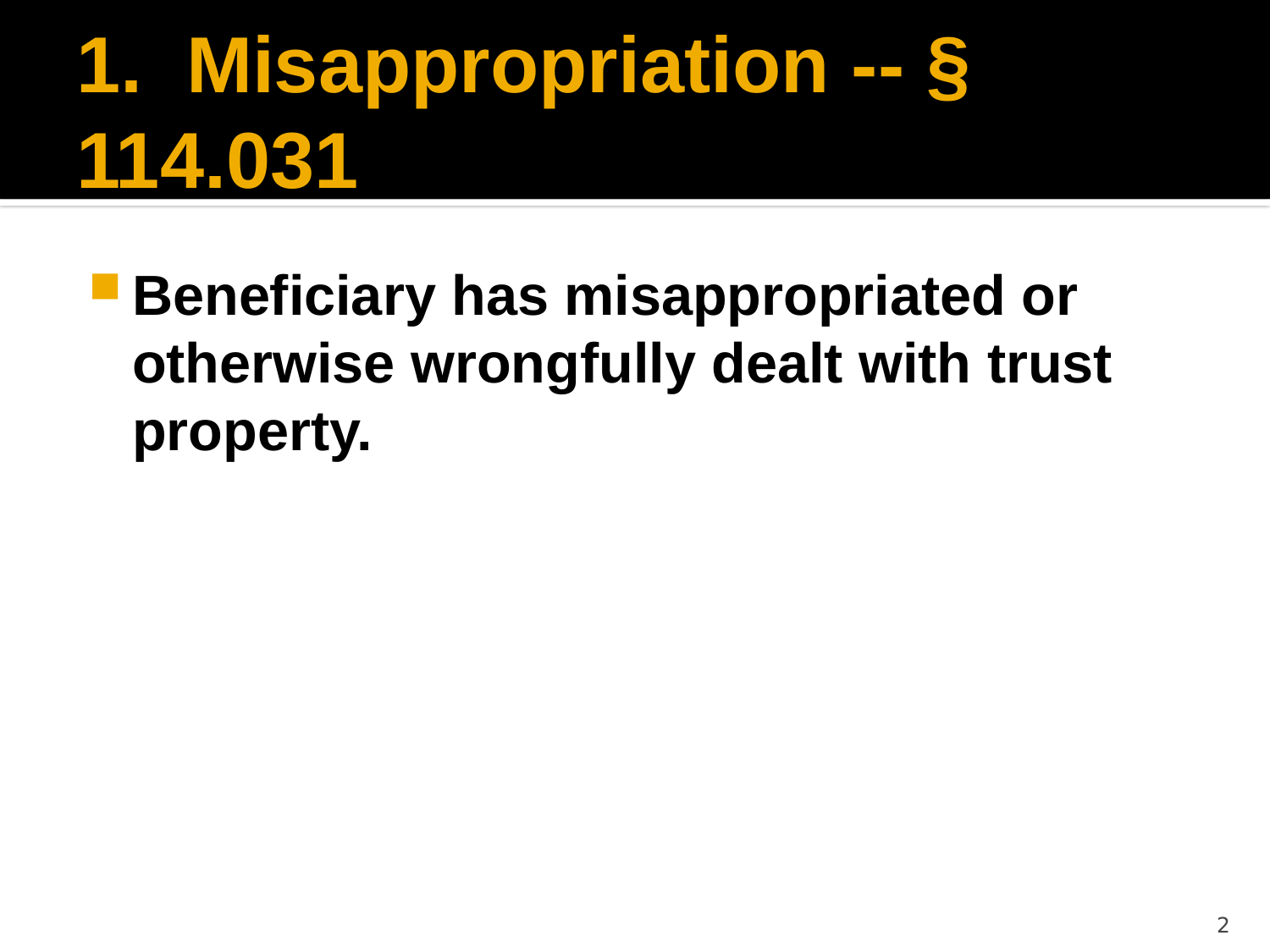

# 1.  Misappropriation -- § 114.031
Beneficiary has misappropriated or otherwise wrongfully dealt with trust property.
2